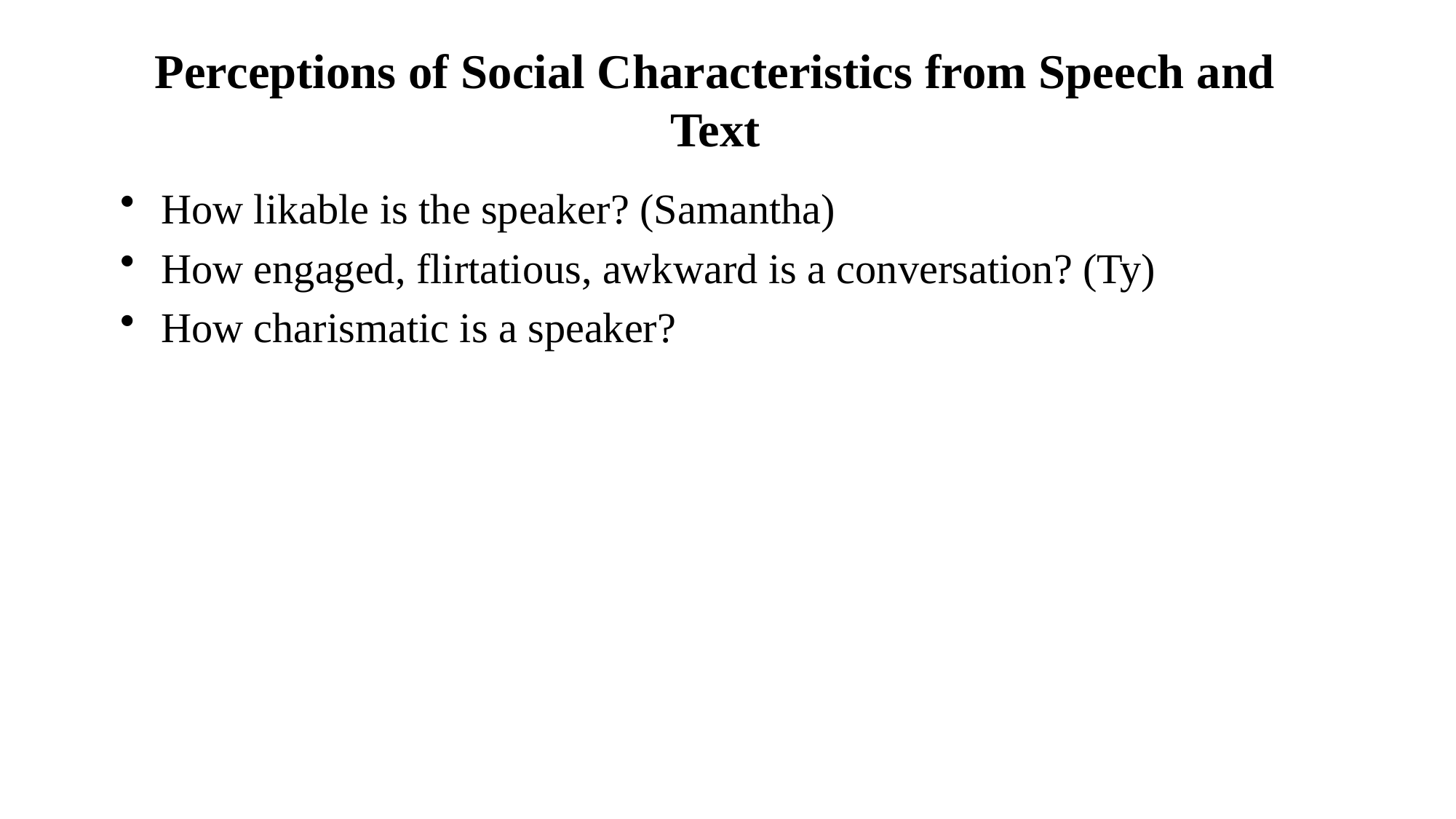

# Perceptions of Social Characteristics from Speech and Text
How likable is the speaker? (Samantha)
How engaged, flirtatious, awkward is a conversation? (Ty)
How charismatic is a speaker?